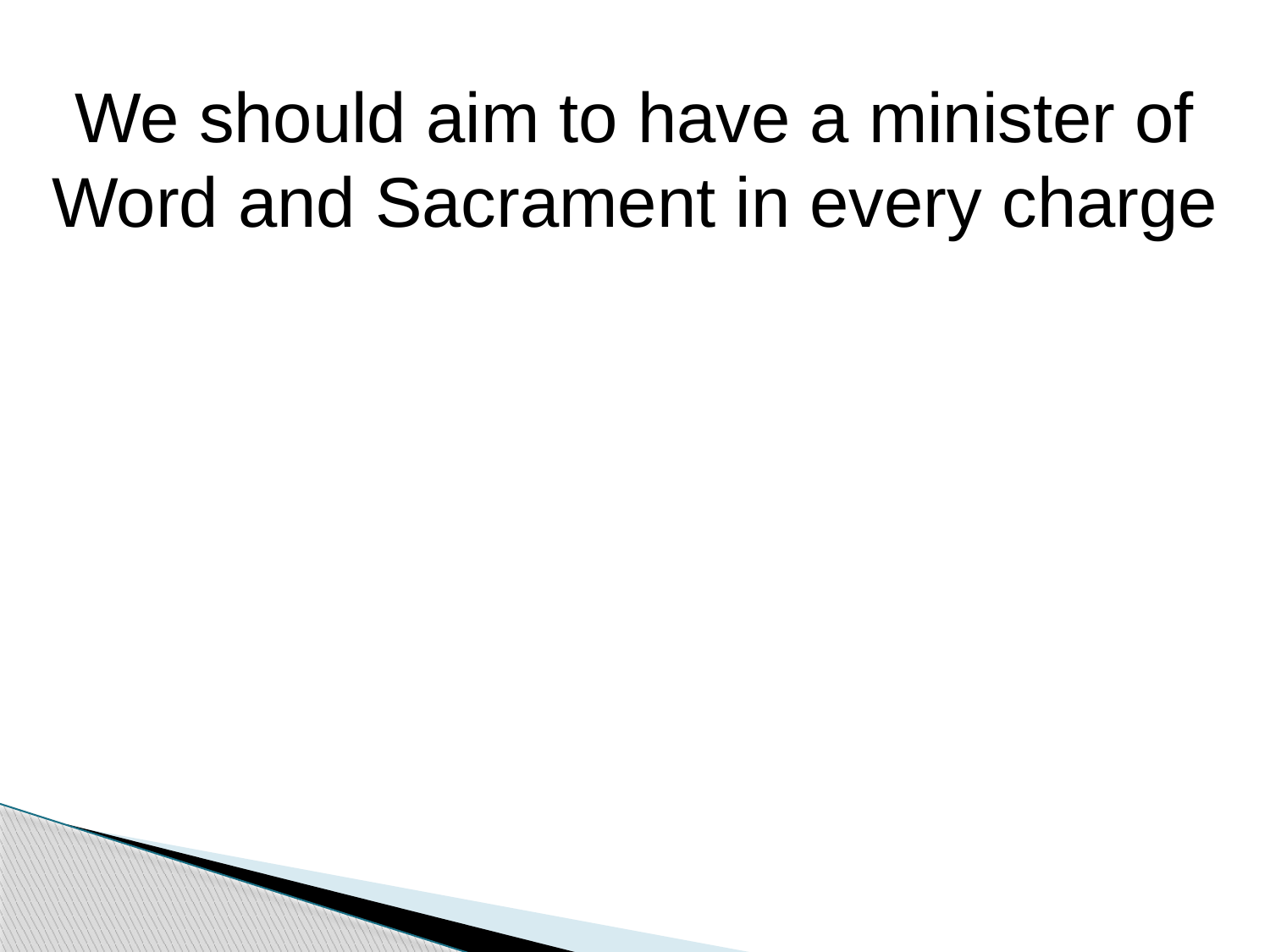

We should aim to have a minister of Word and Sacrament in every charge